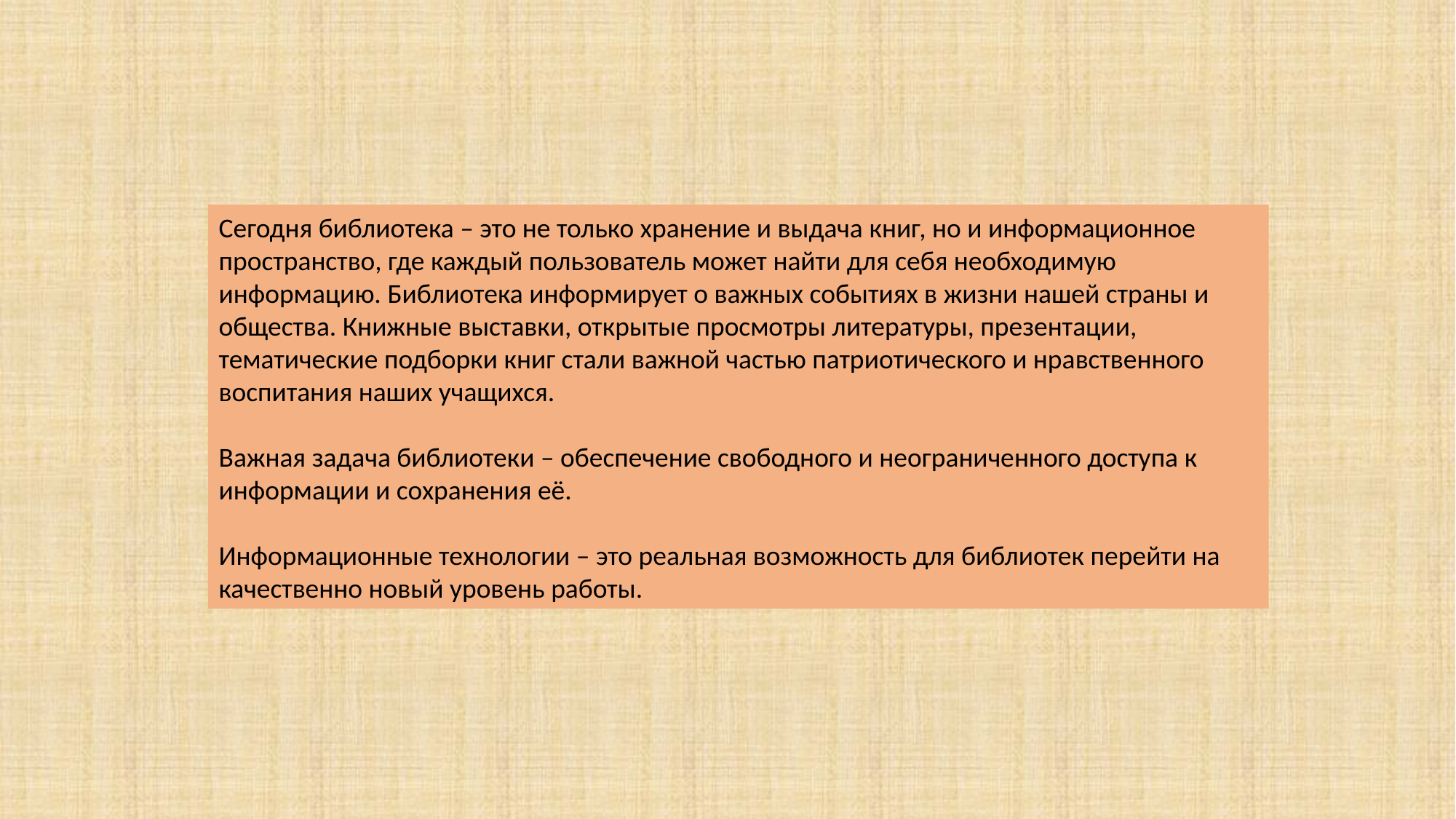

Сегодня библиотека – это не только хранение и выдача книг, но и информационное пространство, где каждый пользователь может найти для себя необходимую информацию. Библиотека информирует о важных событиях в жизни нашей страны и общества. Книжные выставки, открытые просмотры литературы, презентации, тематические подборки книг стали важной частью патриотического и нравственного воспитания наших учащихся.

Важная задача библиотеки – обеспечение свободного и неограниченного доступа к информации и сохранения её.

Информационные технологии – это реальная возможность для библиотек перейти на качественно новый уровень работы.